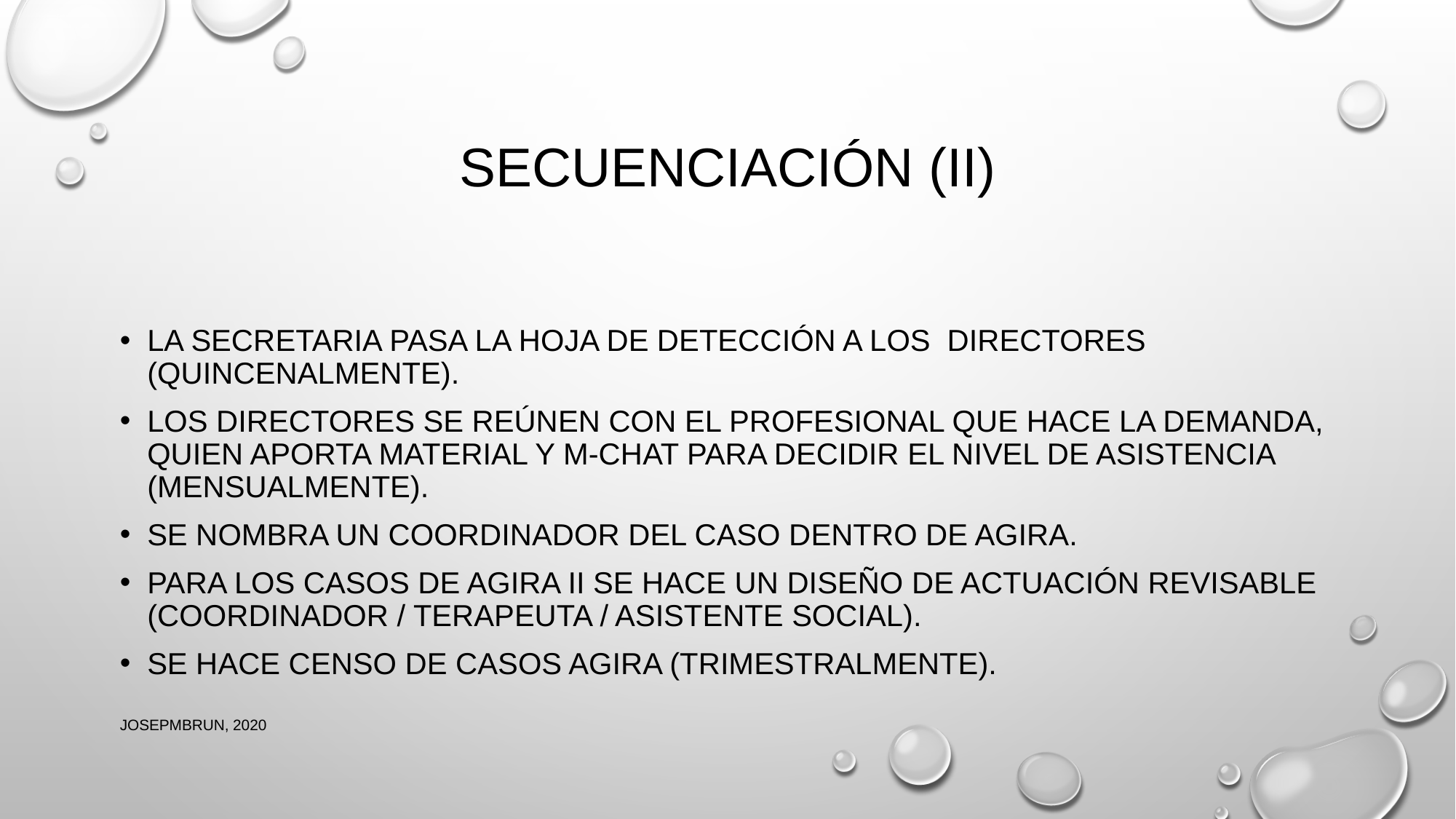

# SECUENCIACIÓN (II)
La secretaria pasa la hoja de detección a los  directores (quincenalmente).
Los directores se reúnen con el profesional que hace la demanda, quien aporta material y M-CHAT para decidir el nivel de asistencia (mensualmente).
Se nombra un coordinador del caso dentro de AGIRA.
Para los casos de AGIRA II se hace un diseño de actuación revisable (coordinador / terapeuta / asistente social).
Se hace censo de casos AGIRA (trimestralmente).

JOSEPMBRUN, 2020